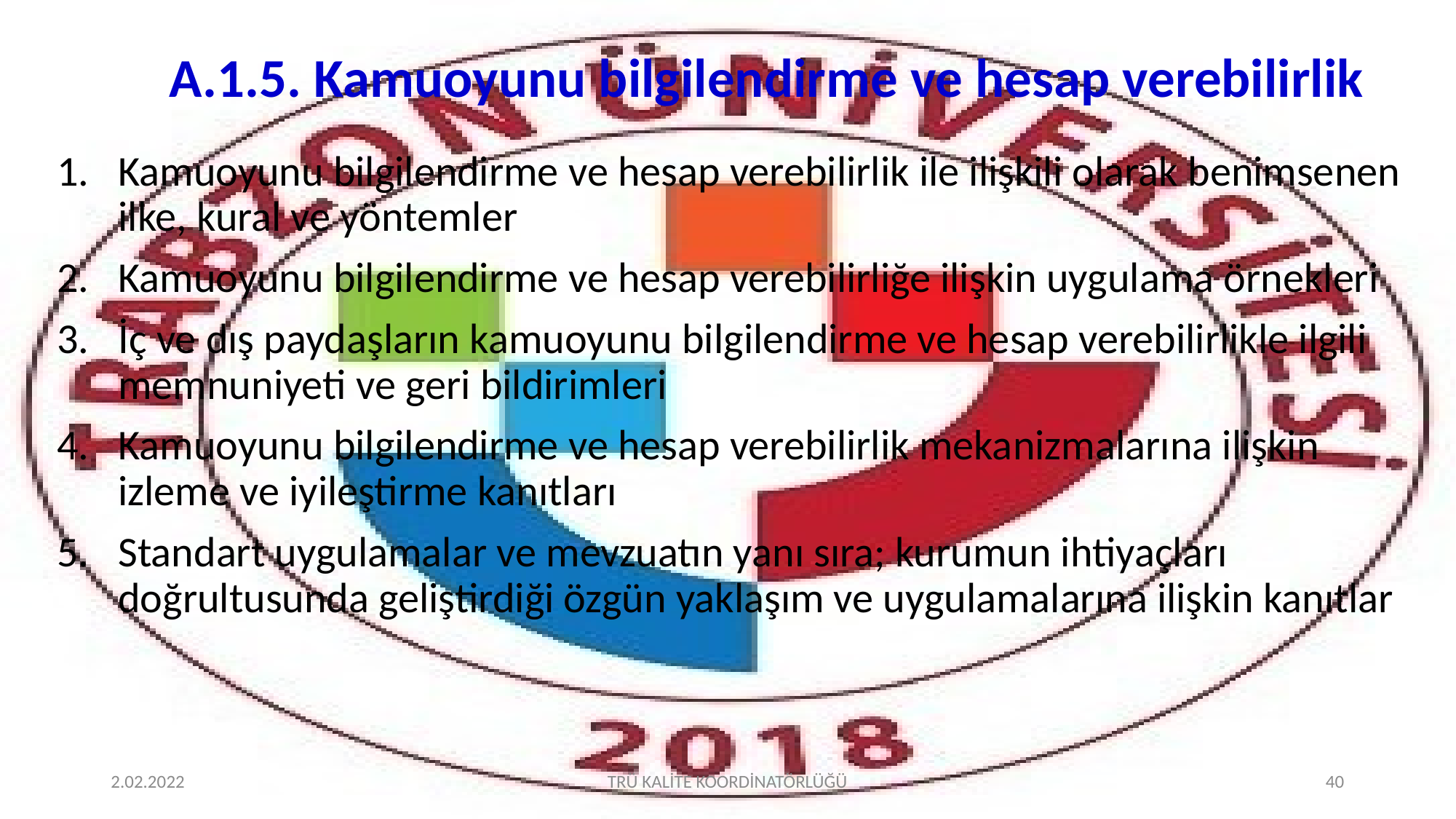

# A.1.5. Kamuoyunu bilgilendirme ve hesap verebilirlik
Kamuoyunu bilgilendirme ve hesap verebilirlik ile ilişkili olarak benimsenen ilke, kural ve yöntemler
Kamuoyunu bilgilendirme ve hesap verebilirliğe ilişkin uygulama örnekleri
İç ve dış paydaşların kamuoyunu bilgilendirme ve hesap verebilirlikle ilgili memnuniyeti ve geri bildirimleri
Kamuoyunu bilgilendirme ve hesap verebilirlik mekanizmalarına ilişkin izleme ve iyileştirme kanıtları
Standart uygulamalar ve mevzuatın yanı sıra; kurumun ihtiyaçları doğrultusunda geliştirdiği özgün yaklaşım ve uygulamalarına ilişkin kanıtlar

2.02.2022
TRÜ KALİTE KOORDİNATÖRLÜĞÜ
40